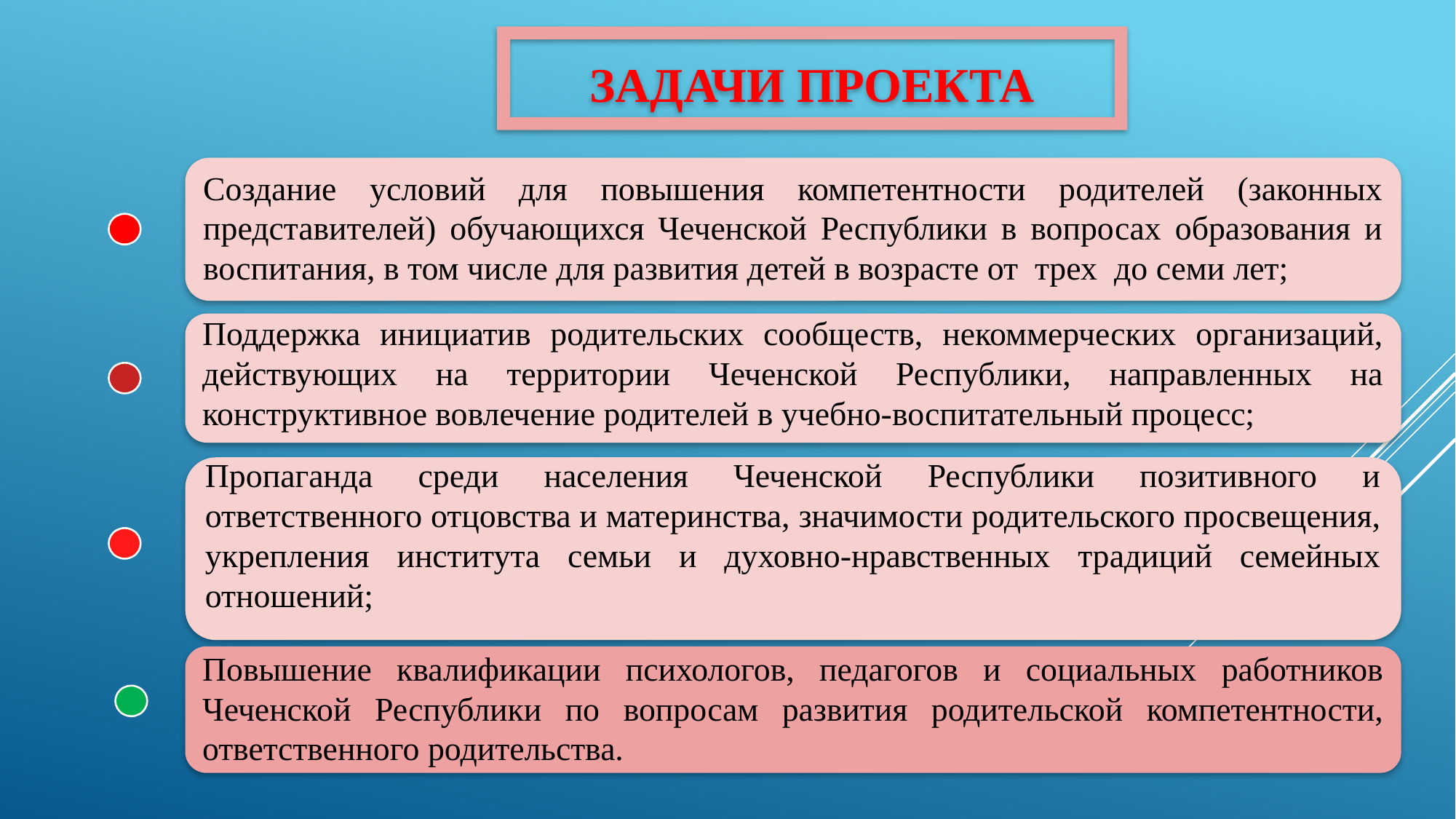

ЗАДАЧИ ПРОЕКТА

Создание условий для повышения компетентности родителей (законных представителей) обучающихся Чеченской Республики в вопросах образования и воспитания, в том числе для развития детей в возрасте от  трех  до семи лет;

Поддержка инициатив родительских сообществ, некоммерческих организаций, действующих на территории Чеченской Республики, направленных на конструктивное вовлечение родителей в учебно-воспитательный процесс;

Пропаганда среди населения Чеченской Республики позитивного и ответственного отцовства и материнства, значимости родительского просвещения, укрепления института семьи и духовно-нравственных традиций семейных отношений;

Повышение квалификации психологов, педагогов и социальных работников Чеченской Республики по вопросам развития родительской компетентности, ответственного родительства.